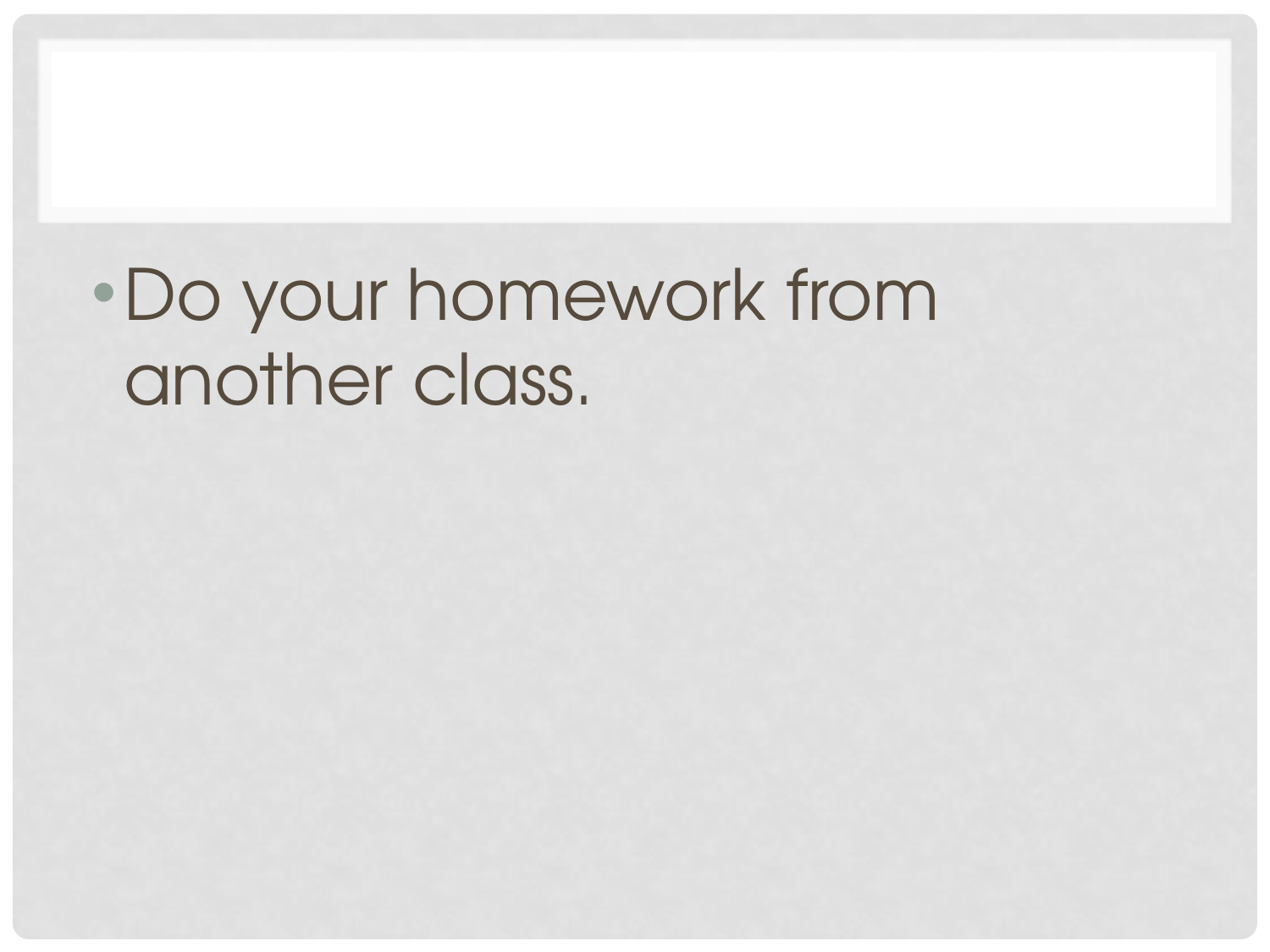

#
Do your homework from another class.